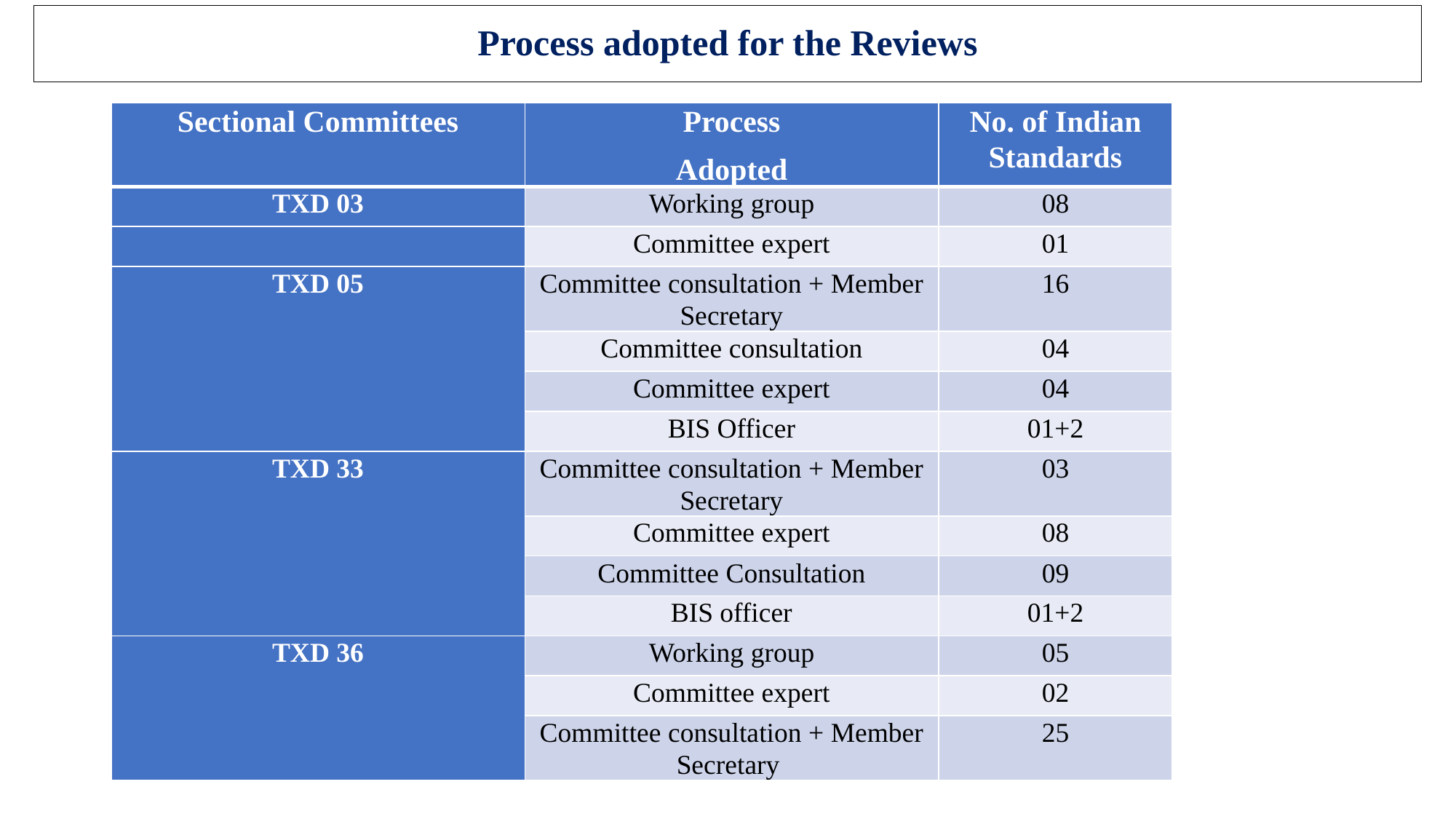

Process adopted for the Reviews
| Sectional Committees | Process Adopted | No. of Indian Standards |
| --- | --- | --- |
| TXD 03 | Working group | 08 |
|  | Committee expert | 01 |
| TXD 05 | Committee consultation + Member Secretary | 16 |
|  | Committee consultation | 04 |
|  | Committee expert | 04 |
|  | BIS Officer | 01+2 |
| TXD 33 | Committee consultation + Member Secretary | 03 |
|  | Committee expert | 08 |
|  | Committee Consultation | 09 |
|  | BIS officer | 01+2 |
| TXD 36 | Working group | 05 |
|  | Committee expert | 02 |
|  | Committee consultation + Member Secretary | 25 |